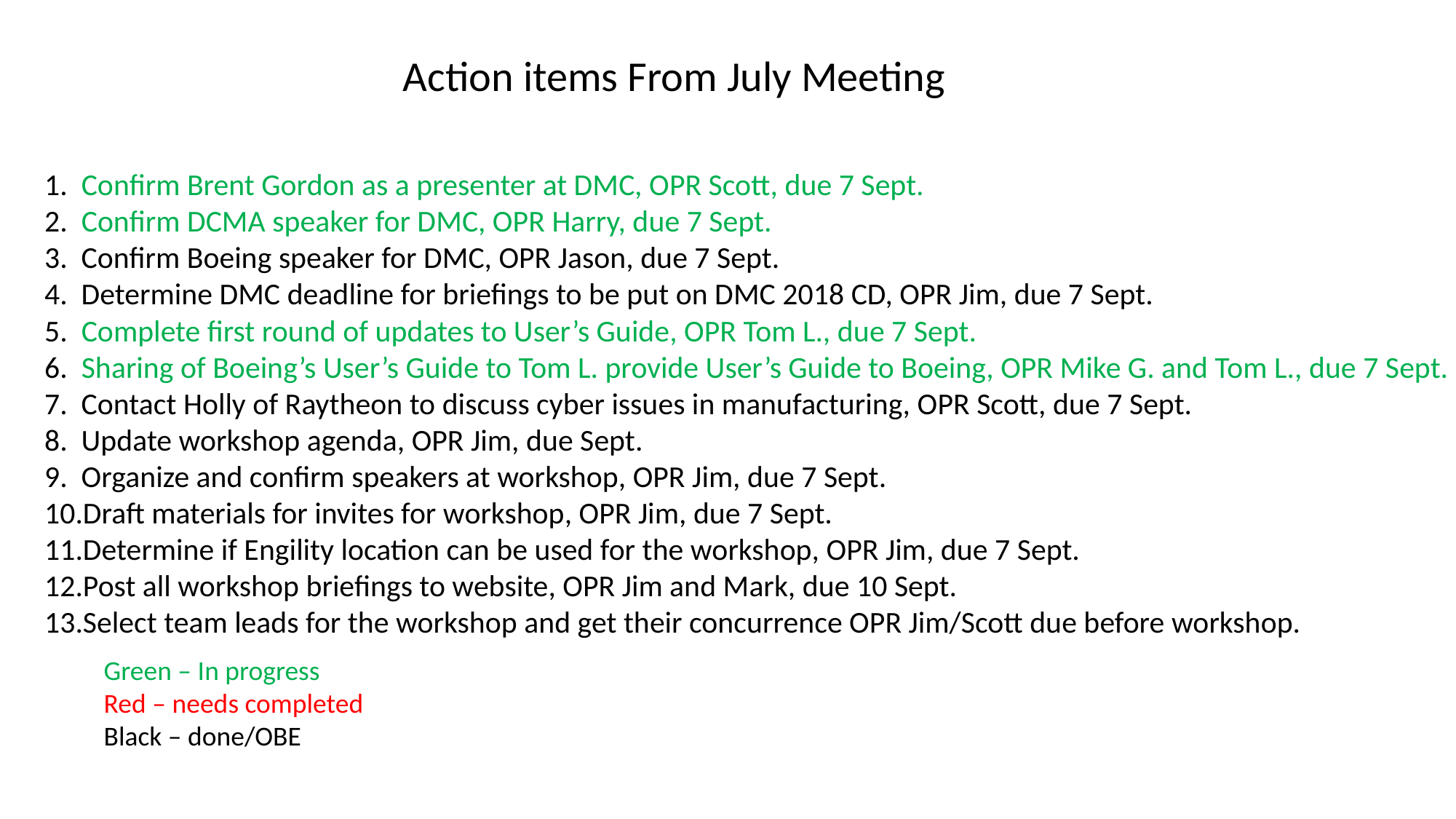

Action items From July Meeting
1.  Confirm Brent Gordon as a presenter at DMC, OPR Scott, due 7 Sept.
2.  Confirm DCMA speaker for DMC, OPR Harry, due 7 Sept.
3.  Confirm Boeing speaker for DMC, OPR Jason, due 7 Sept.
4.  Determine DMC deadline for briefings to be put on DMC 2018 CD, OPR Jim, due 7 Sept.
5.  Complete first round of updates to User’s Guide, OPR Tom L., due 7 Sept.
6.  Sharing of Boeing’s User’s Guide to Tom L. provide User’s Guide to Boeing, OPR Mike G. and Tom L., due 7 Sept.
7.  Contact Holly of Raytheon to discuss cyber issues in manufacturing, OPR Scott, due 7 Sept.
8.  Update workshop agenda, OPR Jim, due Sept.
9.  Organize and confirm speakers at workshop, OPR Jim, due 7 Sept.
10.Draft materials for invites for workshop, OPR Jim, due 7 Sept.
11.Determine if Engility location can be used for the workshop, OPR Jim, due 7 Sept.
12.Post all workshop briefings to website, OPR Jim and Mark, due 10 Sept.
13.Select team leads for the workshop and get their concurrence OPR Jim/Scott due before workshop.

Green – In progress
Red – needs completed
Black – done/OBE